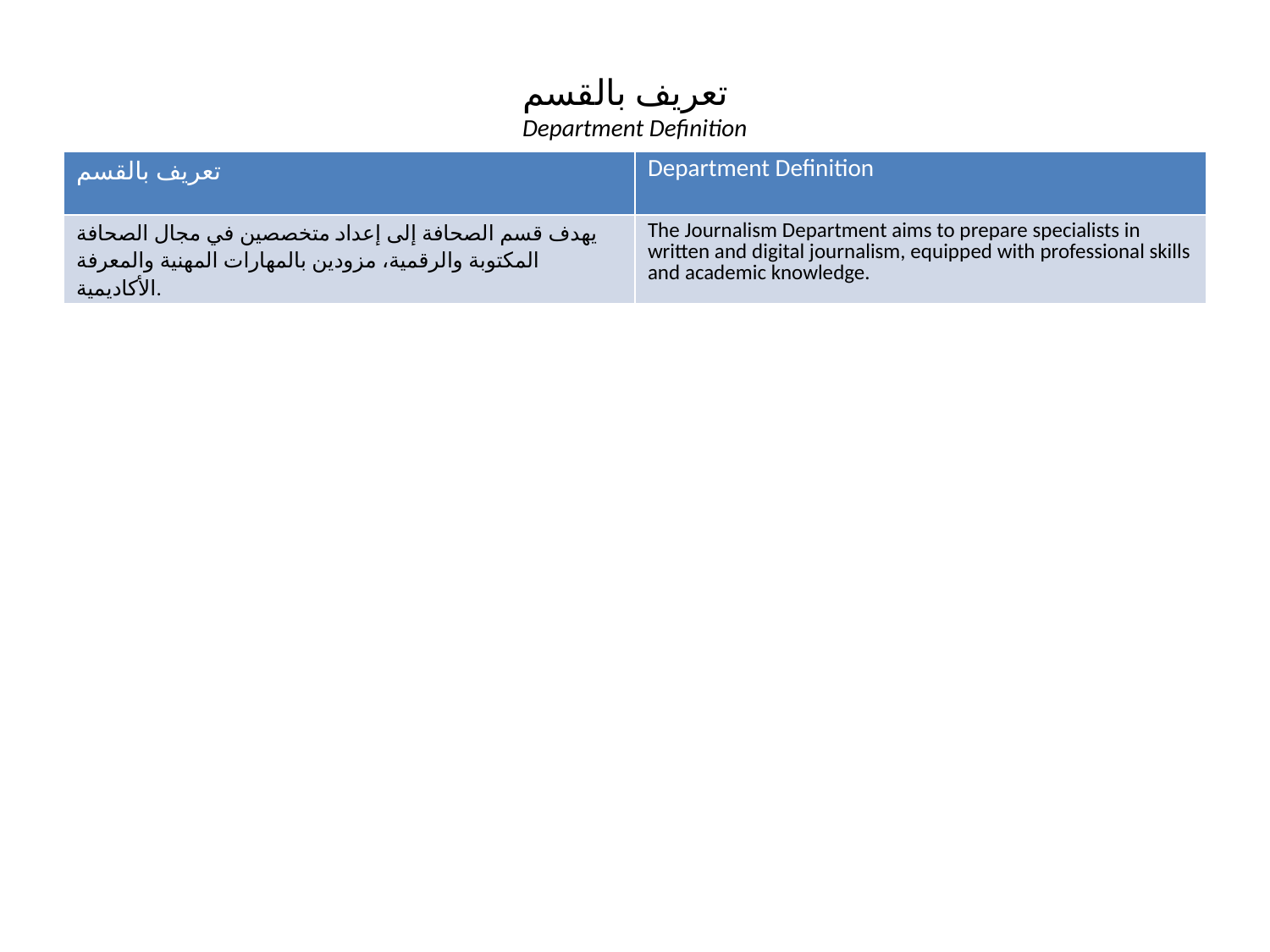

تعريف بالقسم
Department Definition
| تعريف بالقسم | Department Definition |
| --- | --- |
| يهدف قسم الصحافة إلى إعداد متخصصين في مجال الصحافة المكتوبة والرقمية، مزودين بالمهارات المهنية والمعرفة الأكاديمية. | The Journalism Department aims to prepare specialists in written and digital journalism, equipped with professional skills and academic knowledge. |